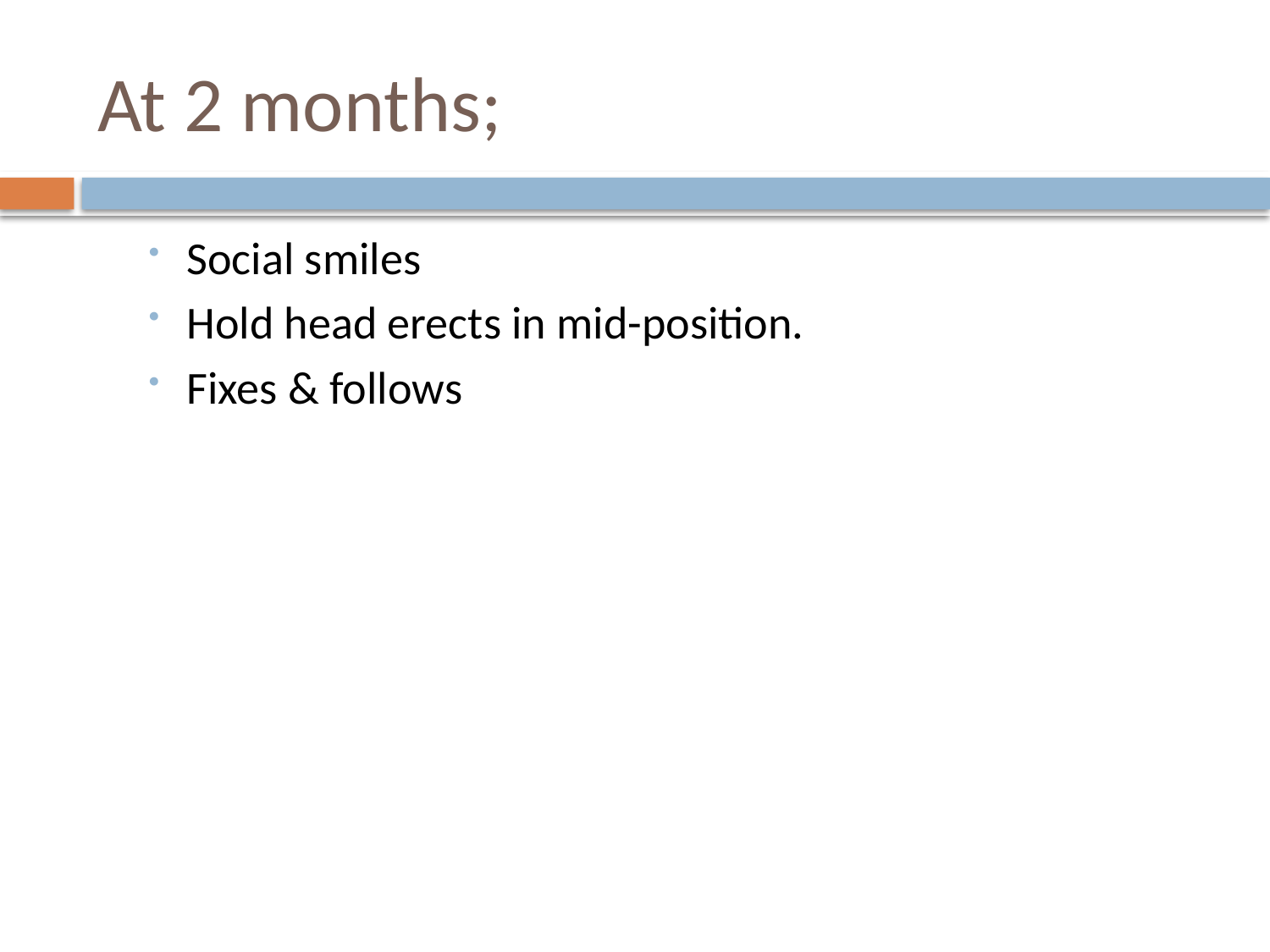

# At 2 months;
Social smiles
Hold head erects in mid-position.
Fixes & follows